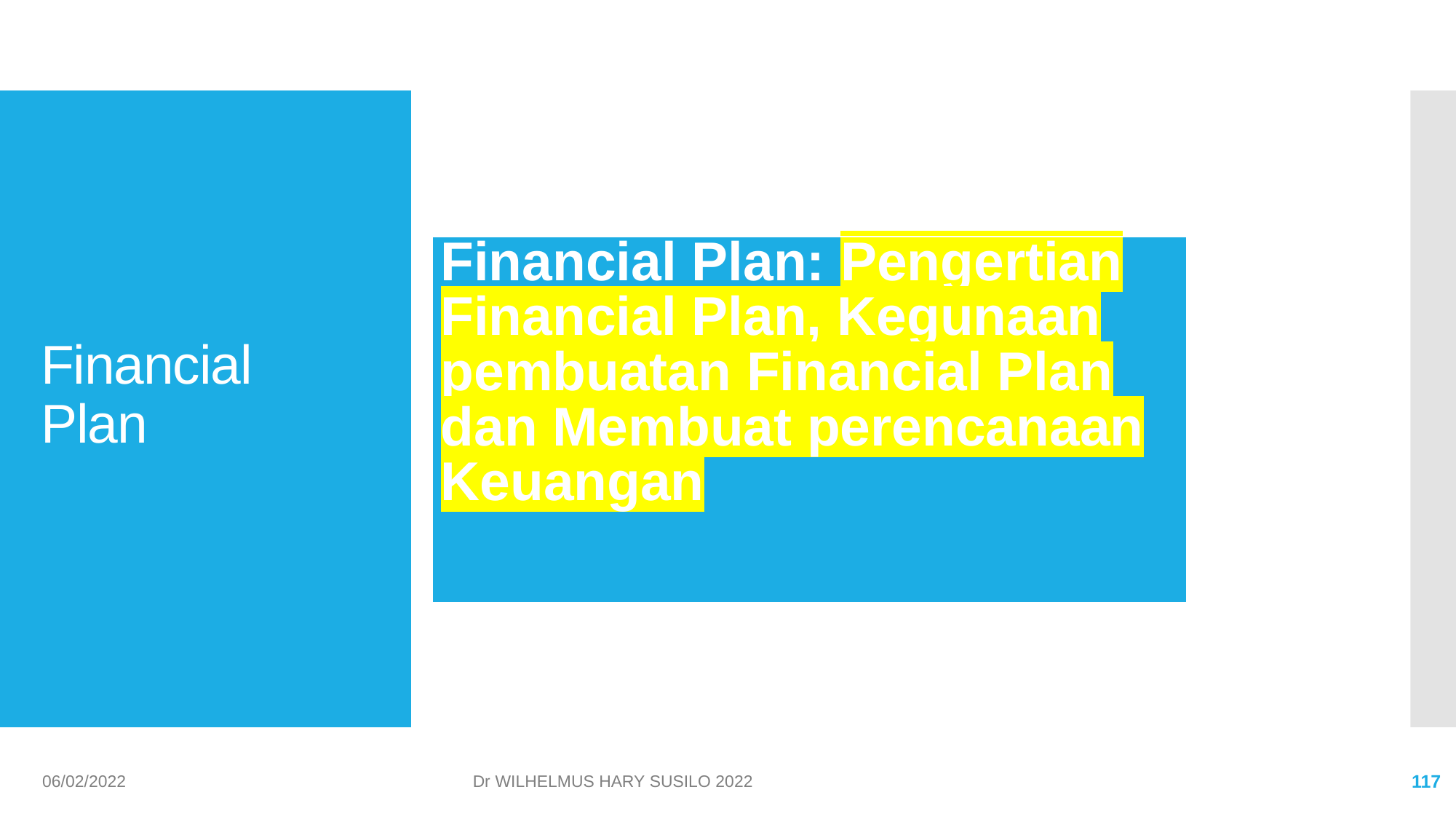

# Financial Plan
| Financial Plan: Pengertian Financial Plan, Kegunaan pembuatan Financial Plan dan Membuat perencanaan Keuangan |
| --- |
06/02/2022
Dr WILHELMUS HARY SUSILO 2022
117